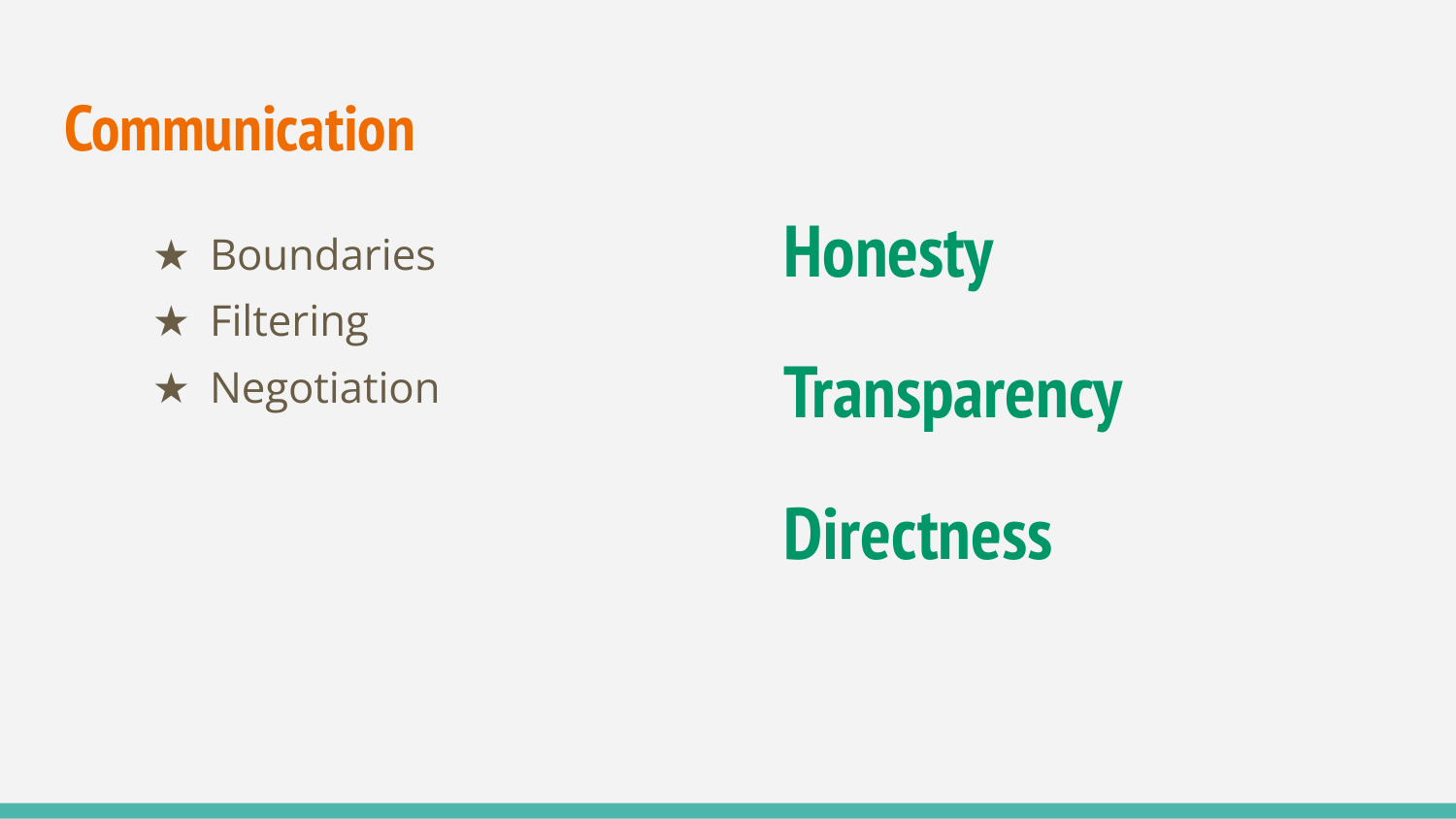

# Communication
Honesty
Transparency
Directness
Boundaries
Filtering
Negotiation